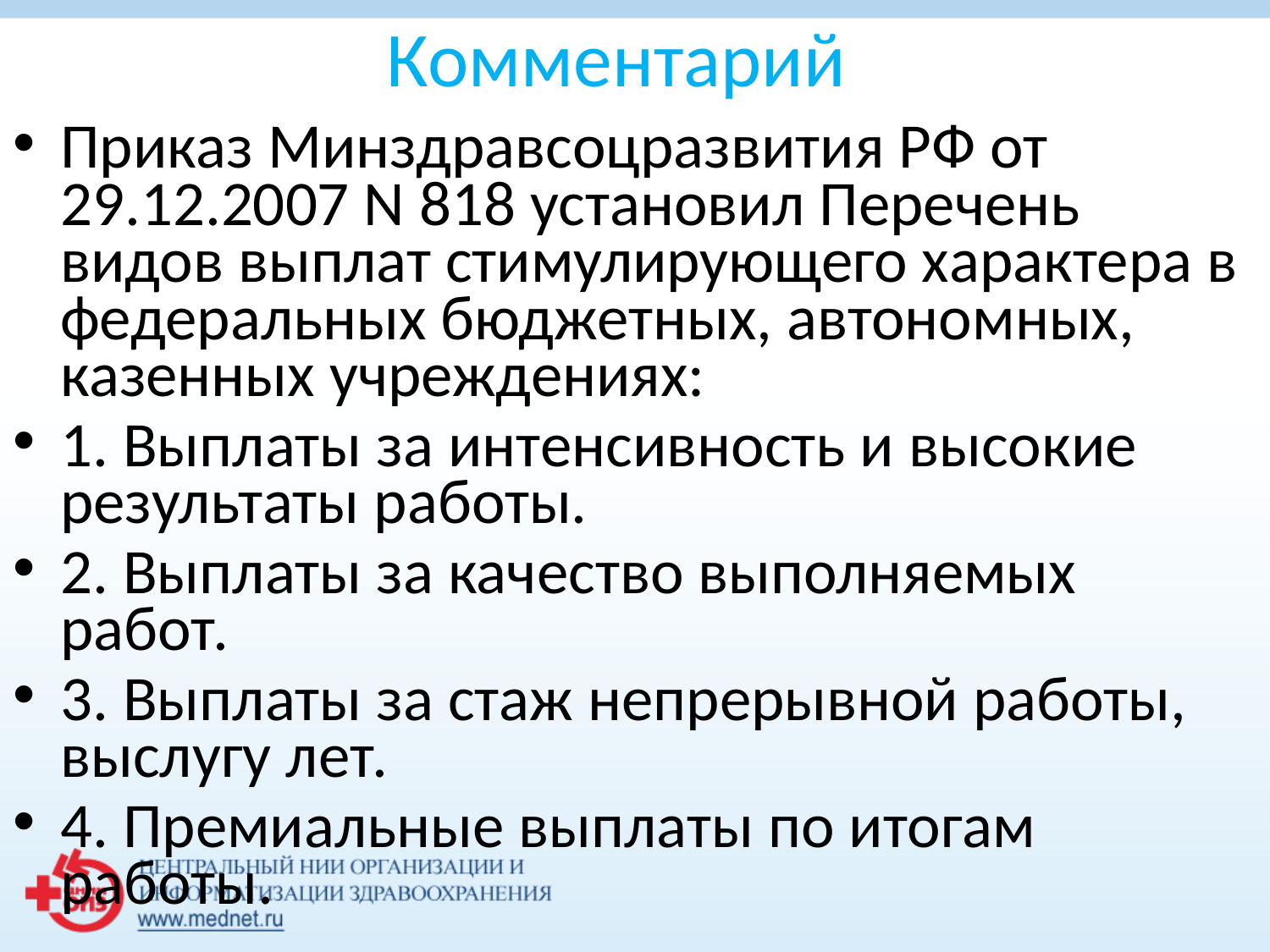

# Комментарий
Приказ Минздравсоцразвития РФ от 29.12.2007 N 818 установил Перечень видов выплат стимулирующего характера в федеральных бюджетных, автономных, казенных учреждениях:
1. Выплаты за интенсивность и высокие результаты работы.
2. Выплаты за качество выполняемых работ.
3. Выплаты за стаж непрерывной работы, выслугу лет.
4. Премиальные выплаты по итогам работы.